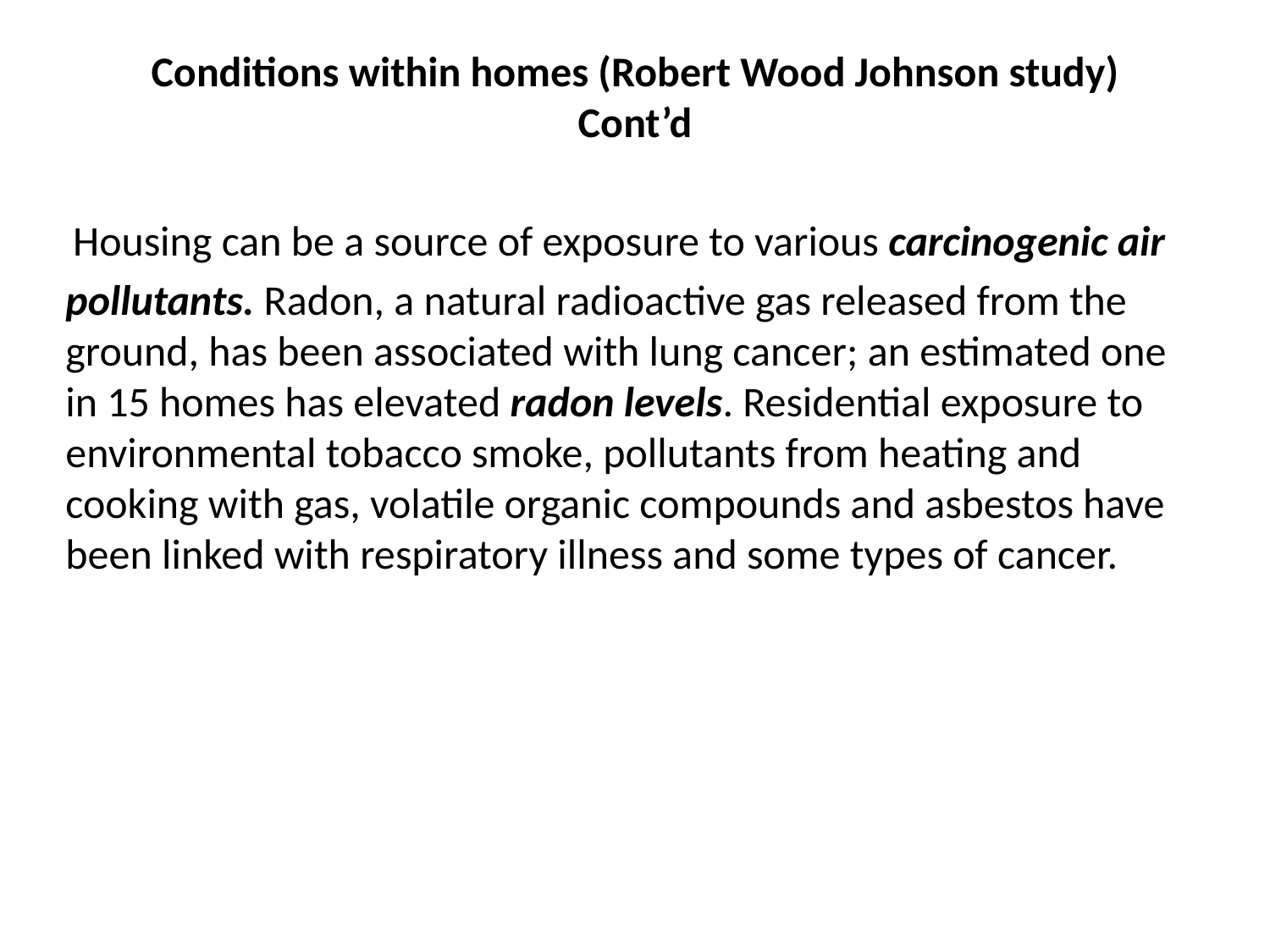

# Conditions within homes (Robert Wood Johnson study) Cont’d

Housing can be a source of exposure to various carcinogenic air
pollutants. Radon, a natural radioactive gas released from the ground, has been associated with lung cancer; an estimated one in 15 homes has elevated radon levels. Residential exposure to environmental tobacco smoke, pollutants from heating and cooking with gas, volatile organic compounds and asbestos have been linked with respiratory illness and some types of cancer.